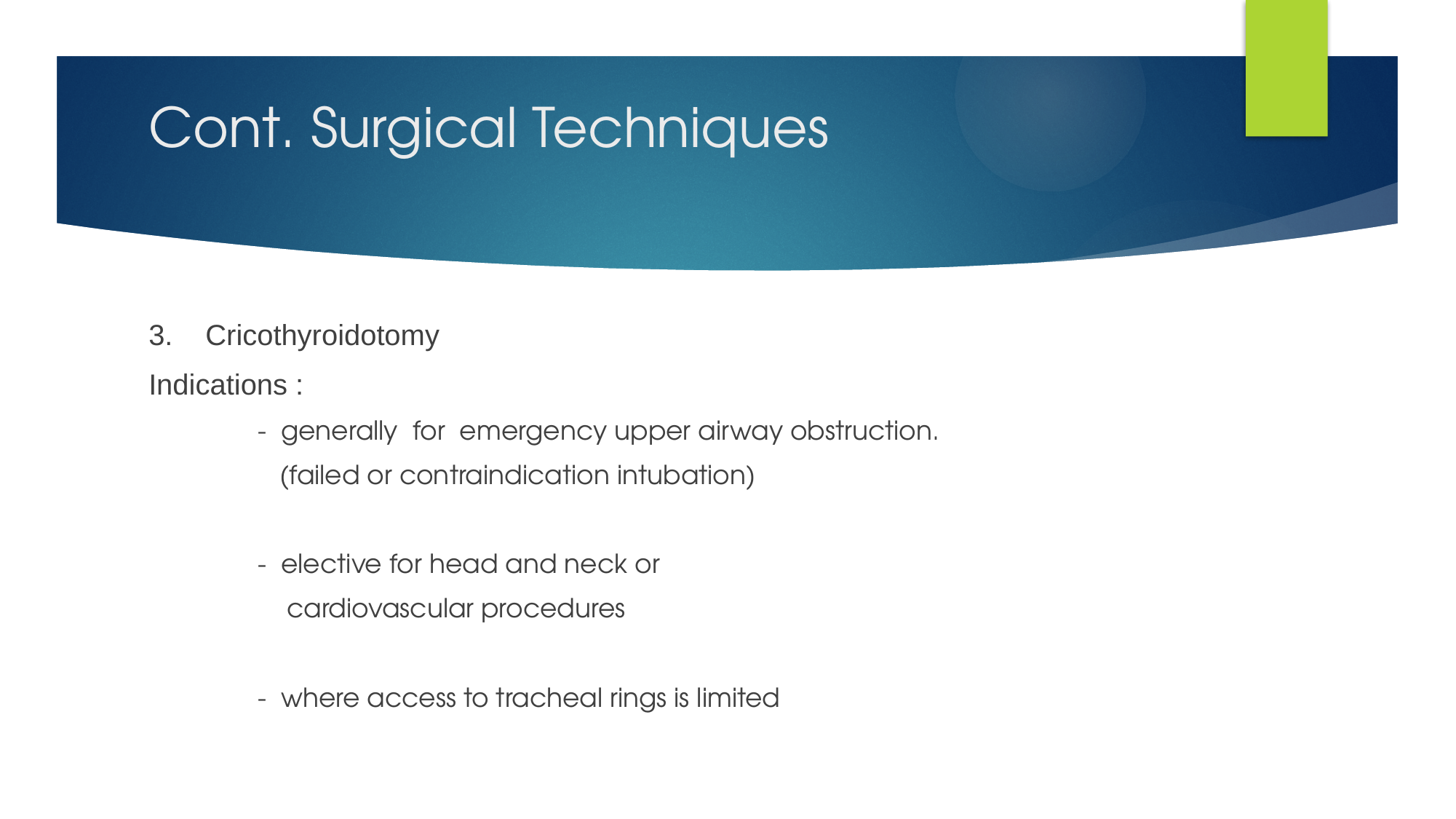

# Cont. Surgical Techniques
Cricothyroidotomy
Indications :
               -  generally  for  emergency upper airway obstruction.
                  (failed or contraindication intubation)

               -  elective for head and neck or
                   cardiovascular procedures

               -  where access to tracheal rings is limited